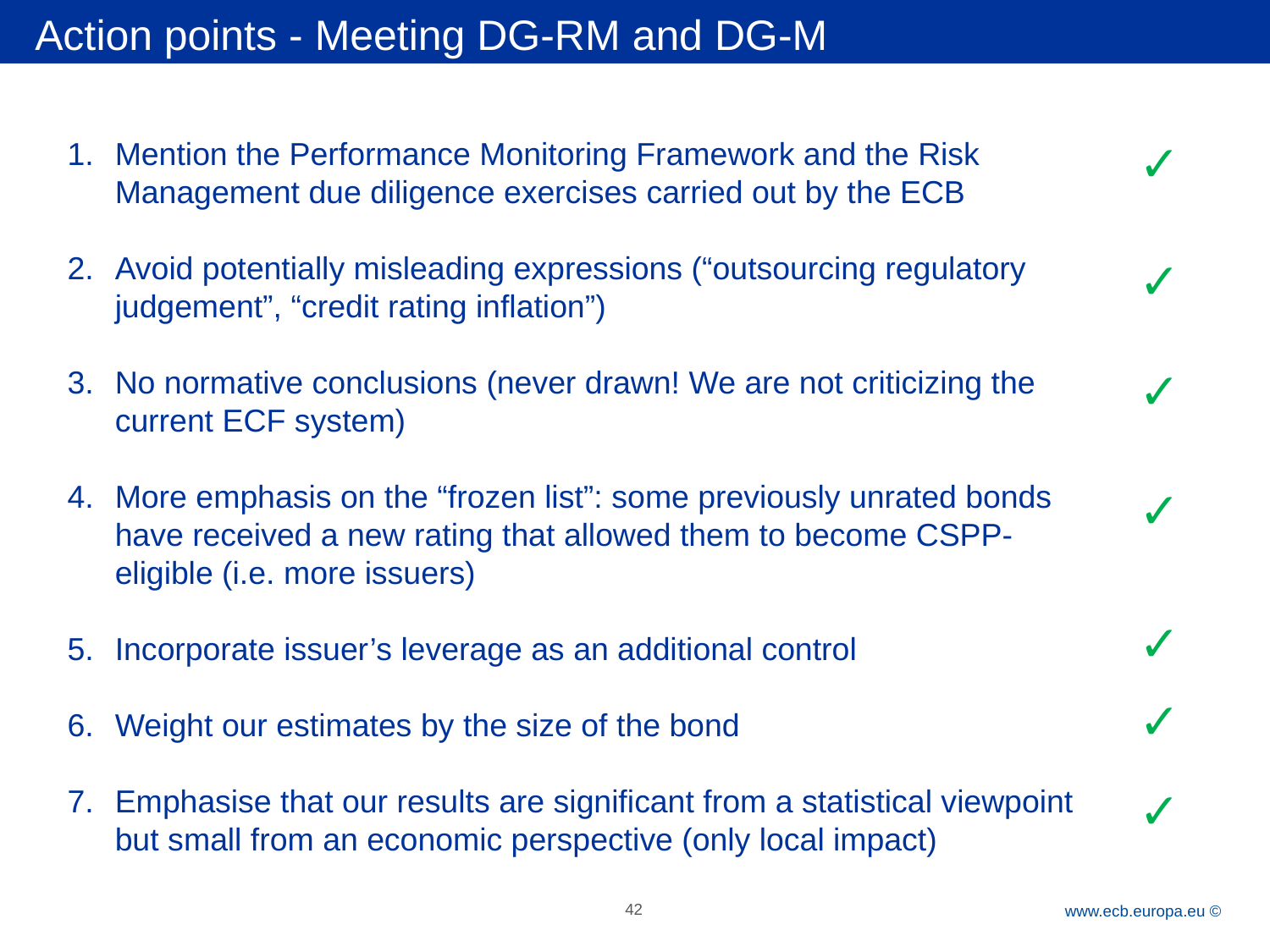

Action points - Meeting DG-RM and DG-M
✓
Mention the Performance Monitoring Framework and the Risk Management due diligence exercises carried out by the ECB

Avoid potentially misleading expressions (“outsourcing regulatory judgement”, “credit rating inflation”)

No normative conclusions (never drawn! We are not criticizing the current ECF system)

More emphasis on the “frozen list”: some previously unrated bonds have received a new rating that allowed them to become CSPP-eligible (i.e. more issuers)

Incorporate issuer’s leverage as an additional control

Weight our estimates by the size of the bond

Emphasise that our results are significant from a statistical viewpoint but small from an economic perspective (only local impact)

✓
✓
✓
✓
✓
✓
42